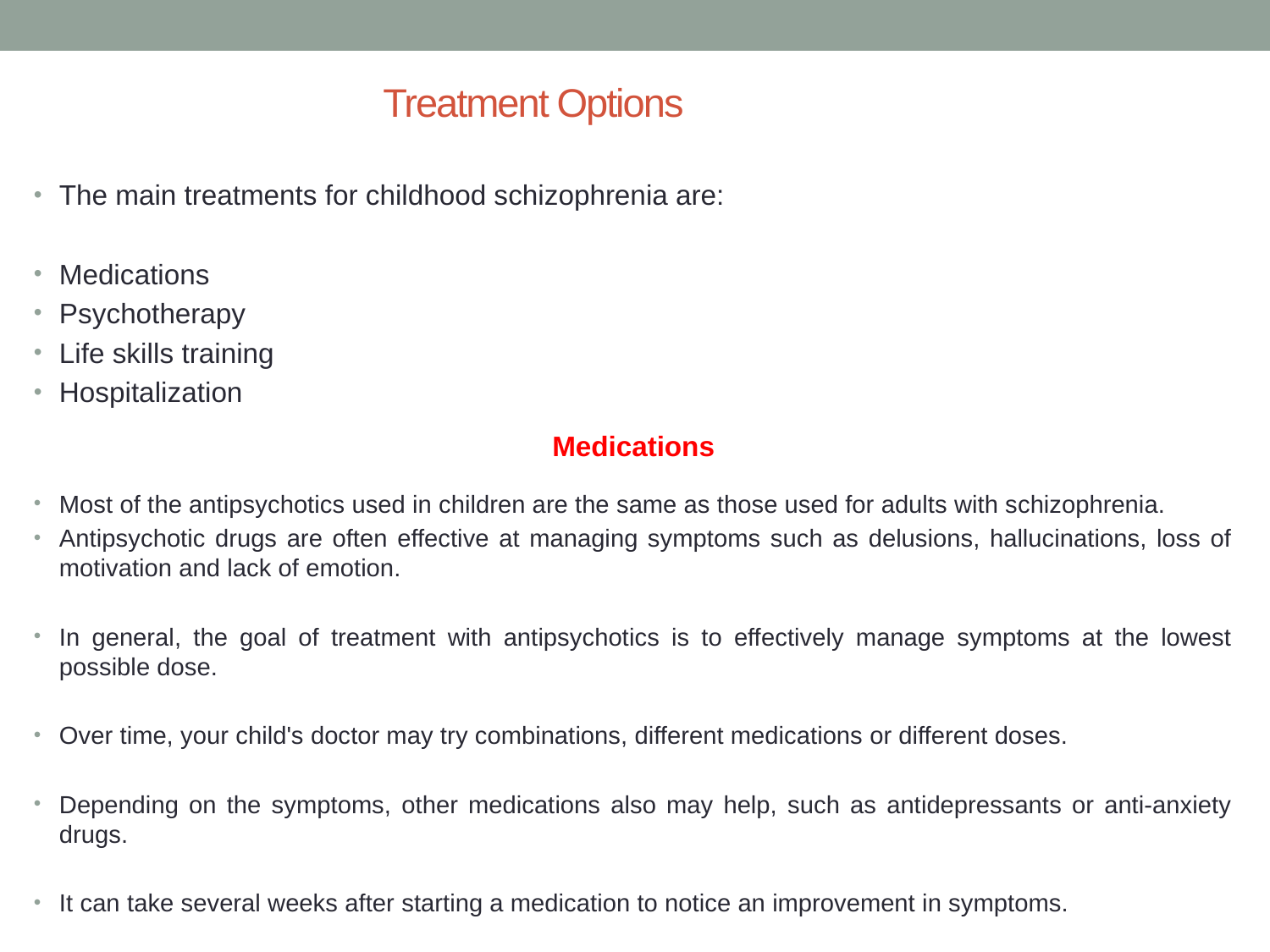

# Treatment Options

The main treatments for childhood schizophrenia are:

Medications
Psychotherapy
Life skills training
Hospitalization

Medications

Most of the antipsychotics used in children are the same as those used for adults with schizophrenia.
Antipsychotic drugs are often effective at managing symptoms such as delusions, hallucinations, loss of motivation and lack of emotion.

In general, the goal of treatment with antipsychotics is to effectively manage symptoms at the lowest possible dose.

Over time, your child's doctor may try combinations, different medications or different doses.

Depending on the symptoms, other medications also may help, such as antidepressants or anti-anxiety drugs.

It can take several weeks after starting a medication to notice an improvement in symptoms.